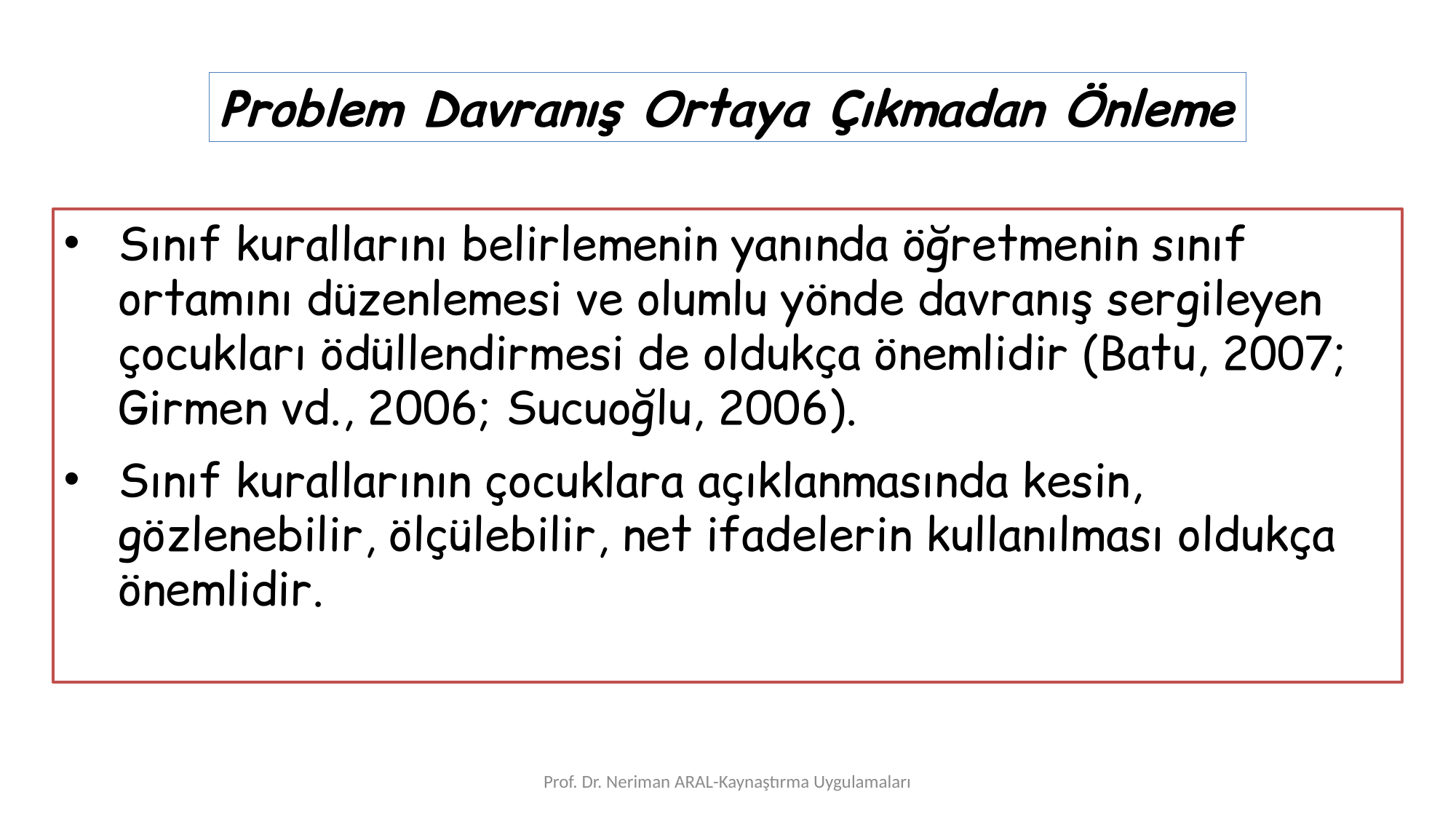

Problem Davranış Ortaya Çıkmadan Önleme
Sınıf kurallarını belirlemenin yanında öğretmenin sınıf ortamını düzenlemesi ve olumlu yönde davranış sergileyen çocukları ödüllendirmesi de oldukça önemlidir (Batu, 2007; Girmen vd., 2006; Sucuoğlu, 2006).
Sınıf kurallarının çocuklara açıklanmasında kesin, gözlenebilir, ölçülebilir, net ifadelerin kullanılması oldukça önemlidir.

Prof. Dr. Neriman ARAL-Kaynaştırma Uygulamaları